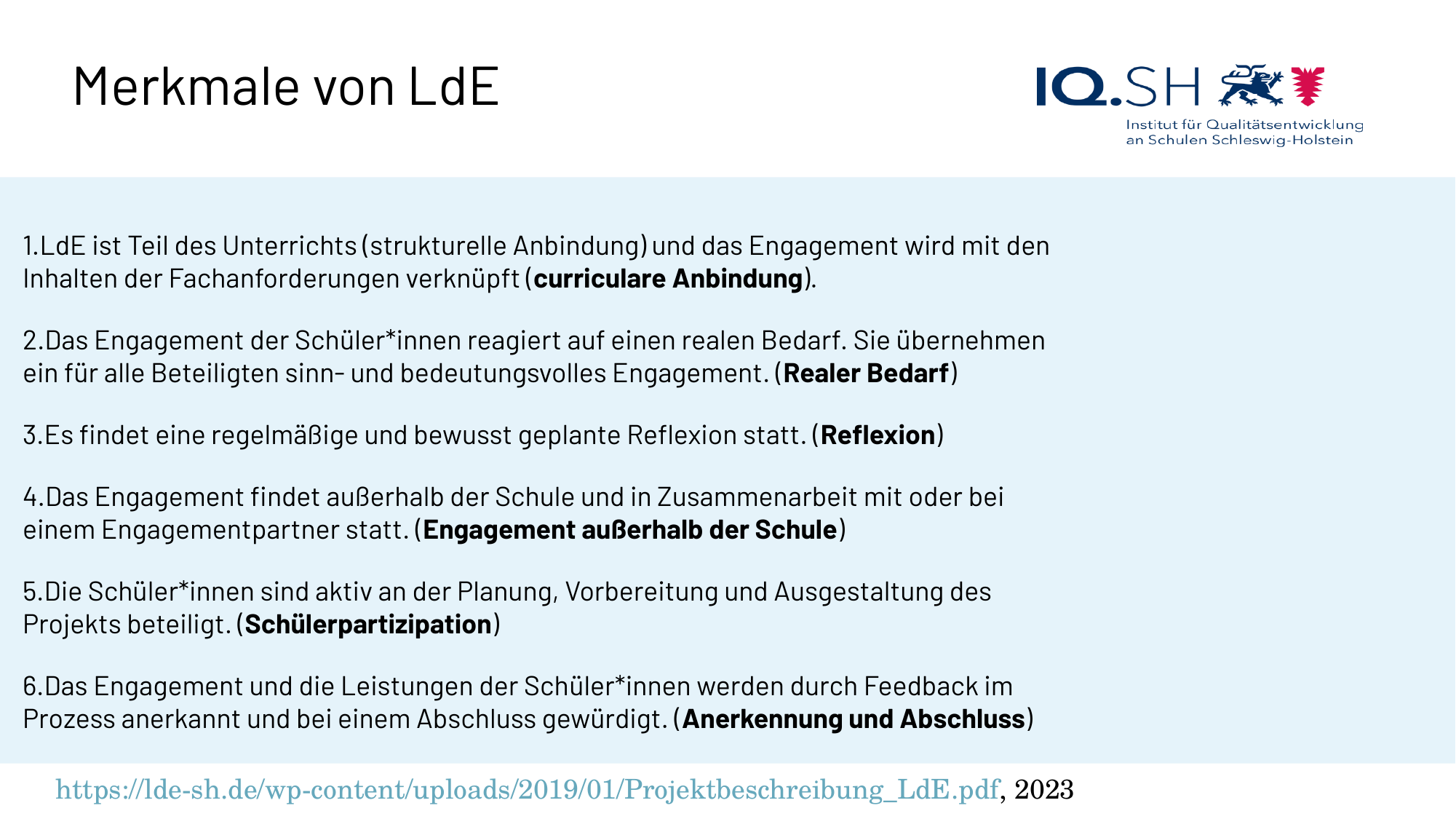

Merkmale von LdE

LdE ist Teil des Unterrichts (strukturelle Anbindung) und das Engagement wird mit den Inhalten der Fachanforderungen verknüpft (curriculare Anbindung).

Das Engagement der Schüler*innen reagiert auf einen realen Bedarf. Sie übernehmen ein für alle Beteiligten sinn- und bedeutungsvolles Engagement. (Realer Bedarf)

Es findet eine regelmäßige und bewusst geplante Reflexion statt. (Reflexion)

Das Engagement findet außerhalb der Schule und in Zusammenarbeit mit oder bei einem Engagementpartner statt. (Engagement außerhalb der Schule)

Die Schüler*innen sind aktiv an der Planung, Vorbereitung und Ausgestaltung des Projekts beteiligt. (Schülerpartizipation)

Das Engagement und die Leistungen der Schüler*innen werden durch Feedback im Prozess anerkannt und bei einem Abschluss gewürdigt. (Anerkennung und Abschluss)
https://lde-sh.de/wp-content/uploads/2019/01/Projektbeschreibung_LdE.pdf, 2023